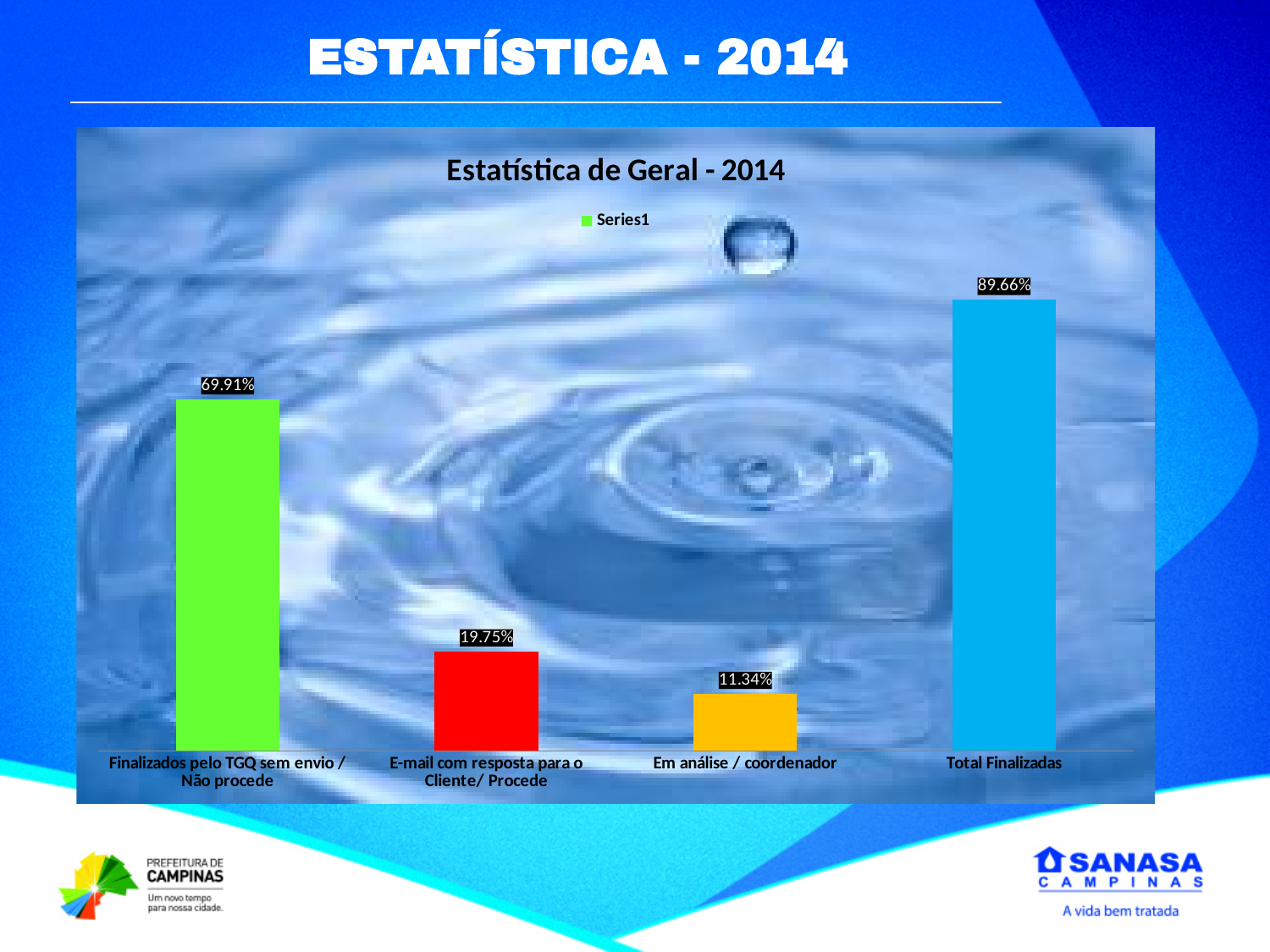

ESTATÍSTICA - 2014

### Chart: Estatística de Geral - 2014

| Category |  |
|---|---|
| Finalizados pelo TGQ sem envio / Não procede | 0.6991 |
| E-mail com resposta para o Cliente/ Procede | 0.1975 |
| Em análise / coordenador | 0.1134 |
| Total Finalizadas | 0.8966000000000001 |